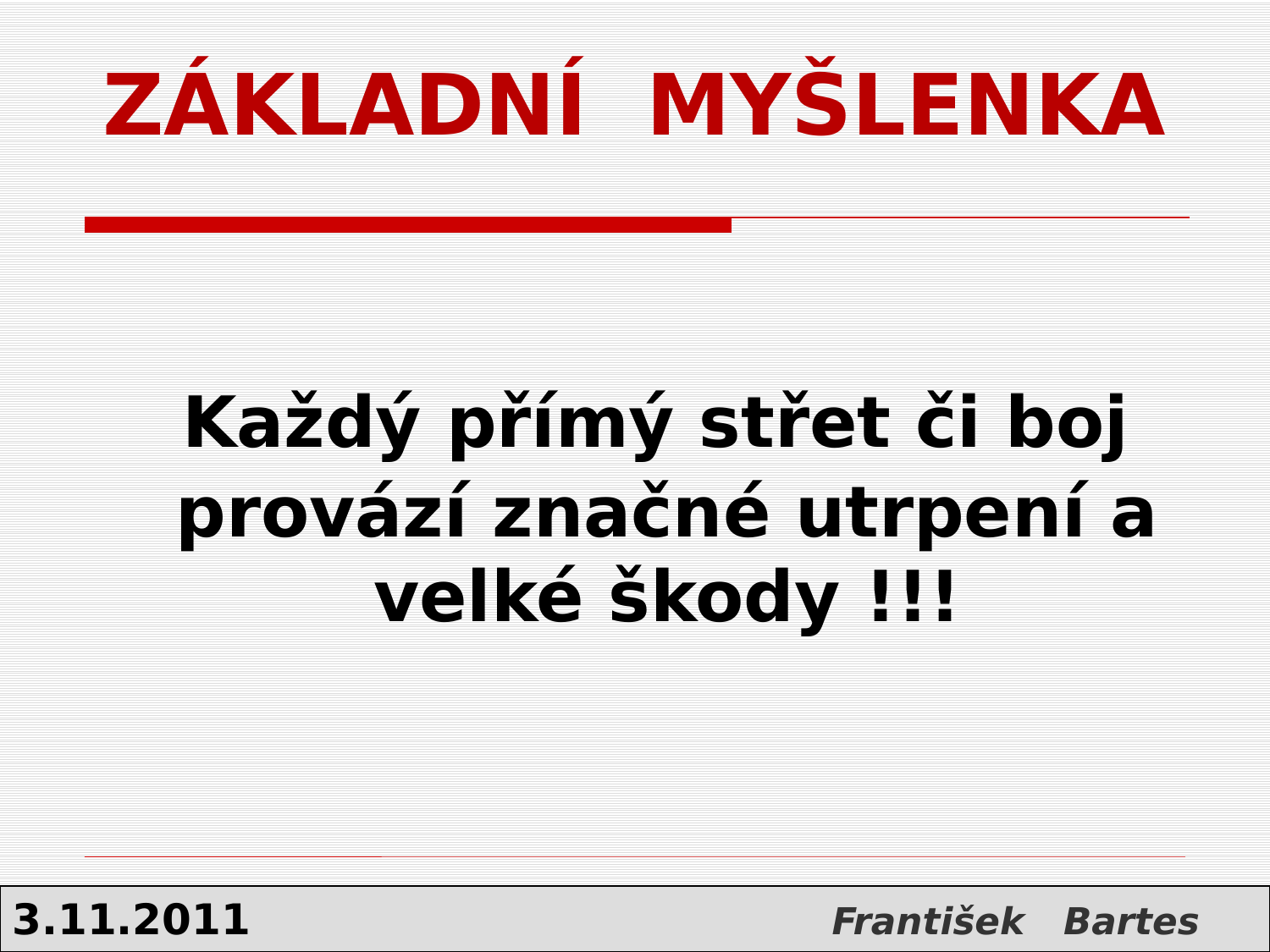

# ZÁKLADNÍ  MYŠLENKA
  Každý přímý střet či boj  provází značné utrpení a velké škody !!!
3.11.2011                                             František   Bartes